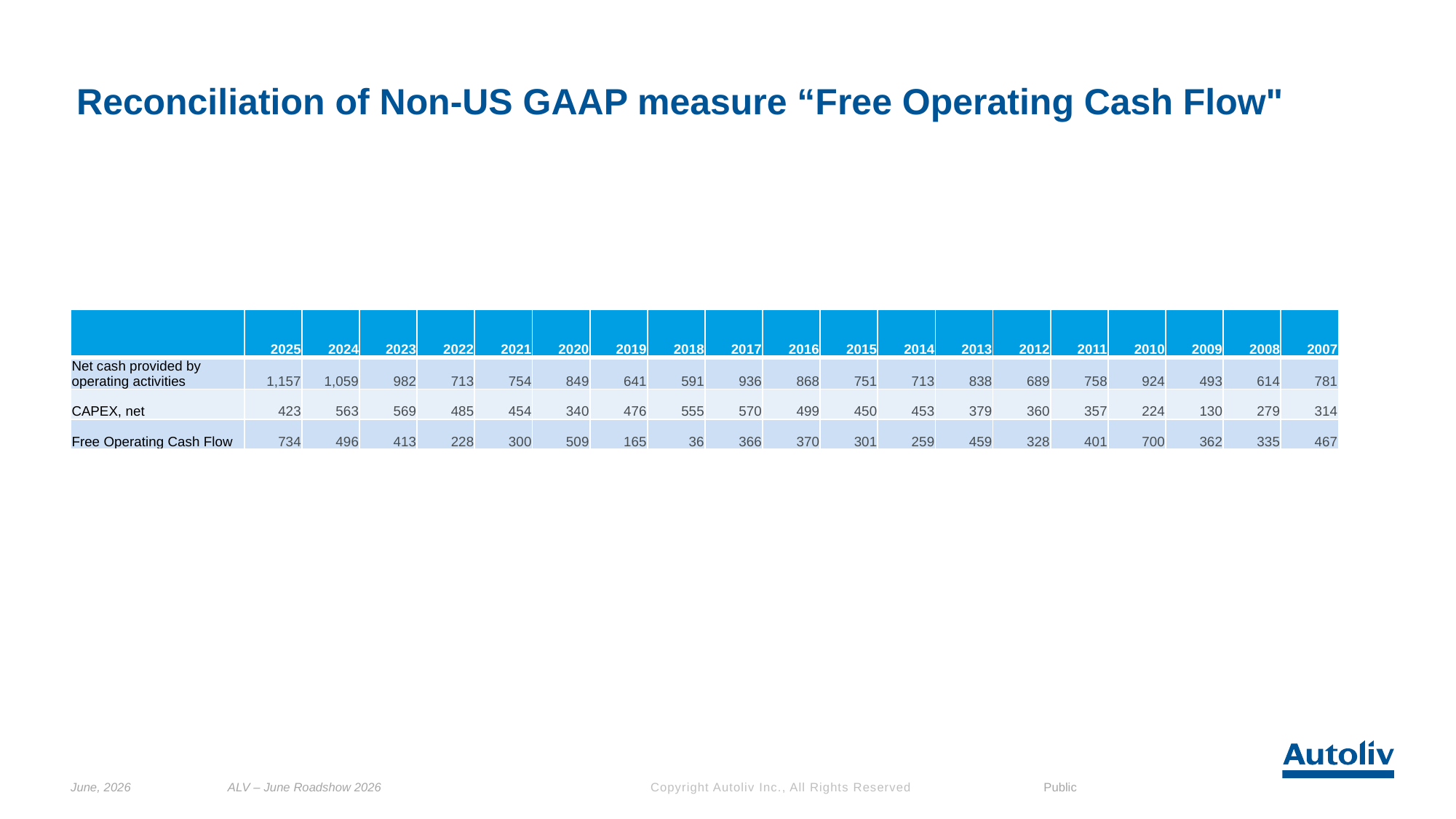

# Reconciliation of Non-US GAAP measure “Free Operating Cash Flow"
|  | 2025 | 2024 | 2023 | 2022 | 2021 | 2020 | 2019 | 2018 | 2017 | 2016 | 2015 | 2014 | 2013 | 2012 | 2011 | 2010 | 2009 | 2008 | 2007 |
| --- | --- | --- | --- | --- | --- | --- | --- | --- | --- | --- | --- | --- | --- | --- | --- | --- | --- | --- | --- |
| Net cash provided by operating activities | 1,157 | 1,059 | 982 | 713 | 754 | 849 | 641 | 591 | 936 | 868 | 751 | 713 | 838 | 689 | 758 | 924 | 493 | 614 | 781 |
| CAPEX, net | 423 | 563 | 569 | 485 | 454 | 340 | 476 | 555 | 570 | 499 | 450 | 453 | 379 | 360 | 357 | 224 | 130 | 279 | 314 |
| Free Operating Cash Flow | 734 | 496 | 413 | 228 | 300 | 509 | 165 | 36 | 366 | 370 | 301 | 259 | 459 | 328 | 401 | 700 | 362 | 335 | 467 |
June, 2026
ALV – June Roadshow 2026